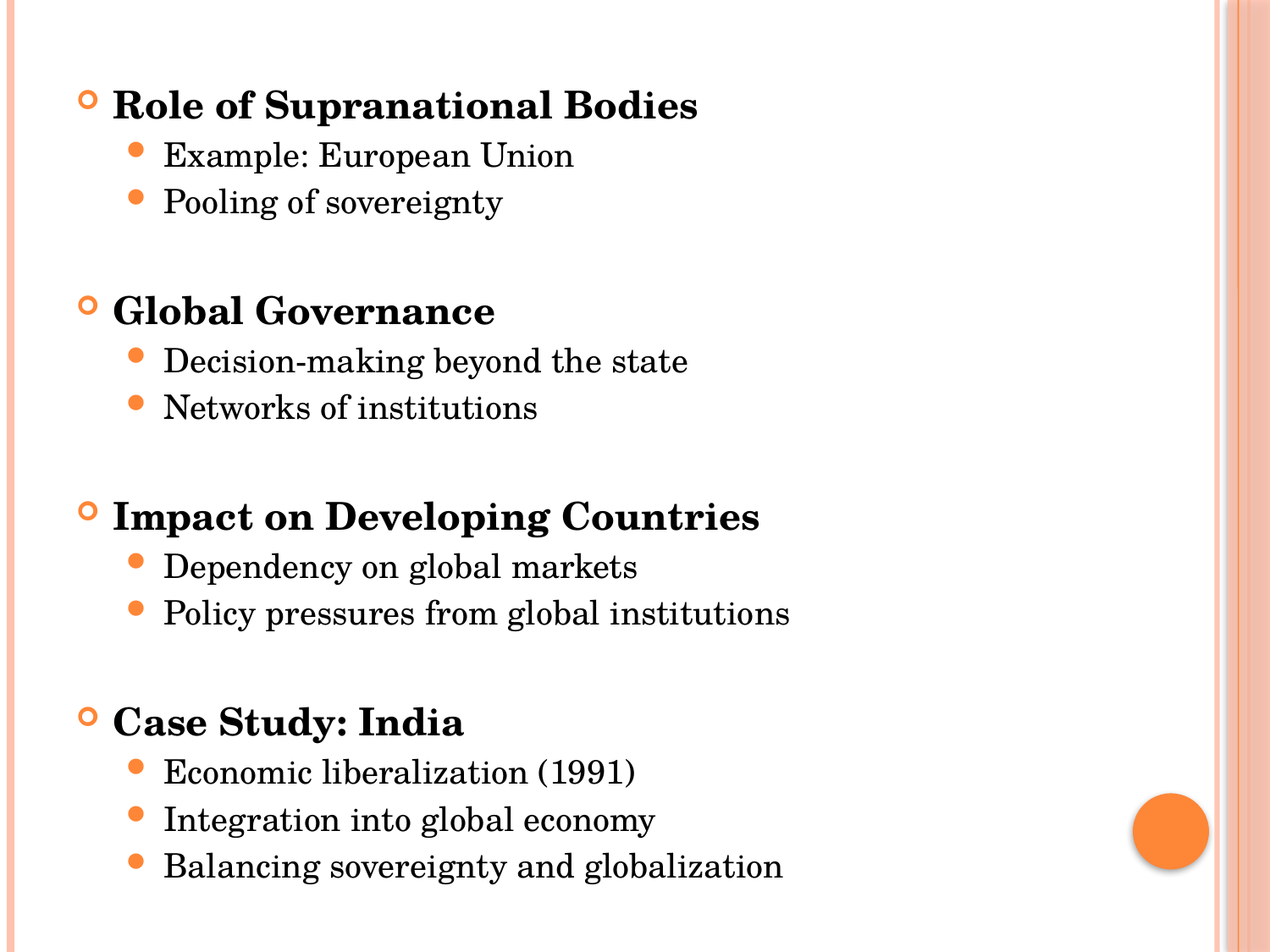

Role of Supranational Bodies
Example: European Union
Pooling of sovereignty

Global Governance
Decision-making beyond the state
Networks of institutions

Impact on Developing Countries
Dependency on global markets
Policy pressures from global institutions

Case Study: India
Economic liberalization (1991)
Integration into global economy
Balancing sovereignty and globalization